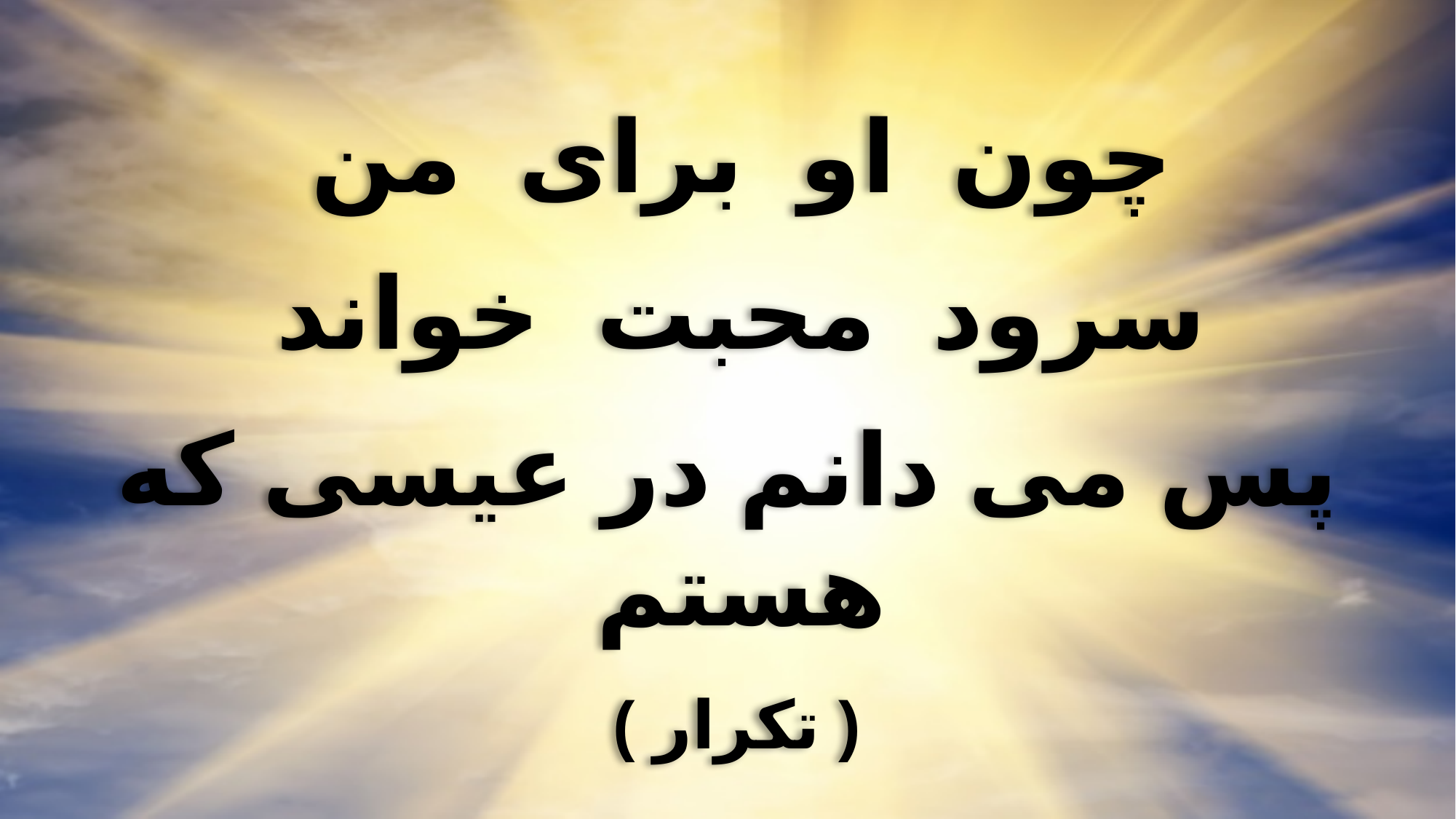

چون  او  برای  من

سرود  محبت  خواند

پس می دانم در عیسی که هستم

( تکرار )